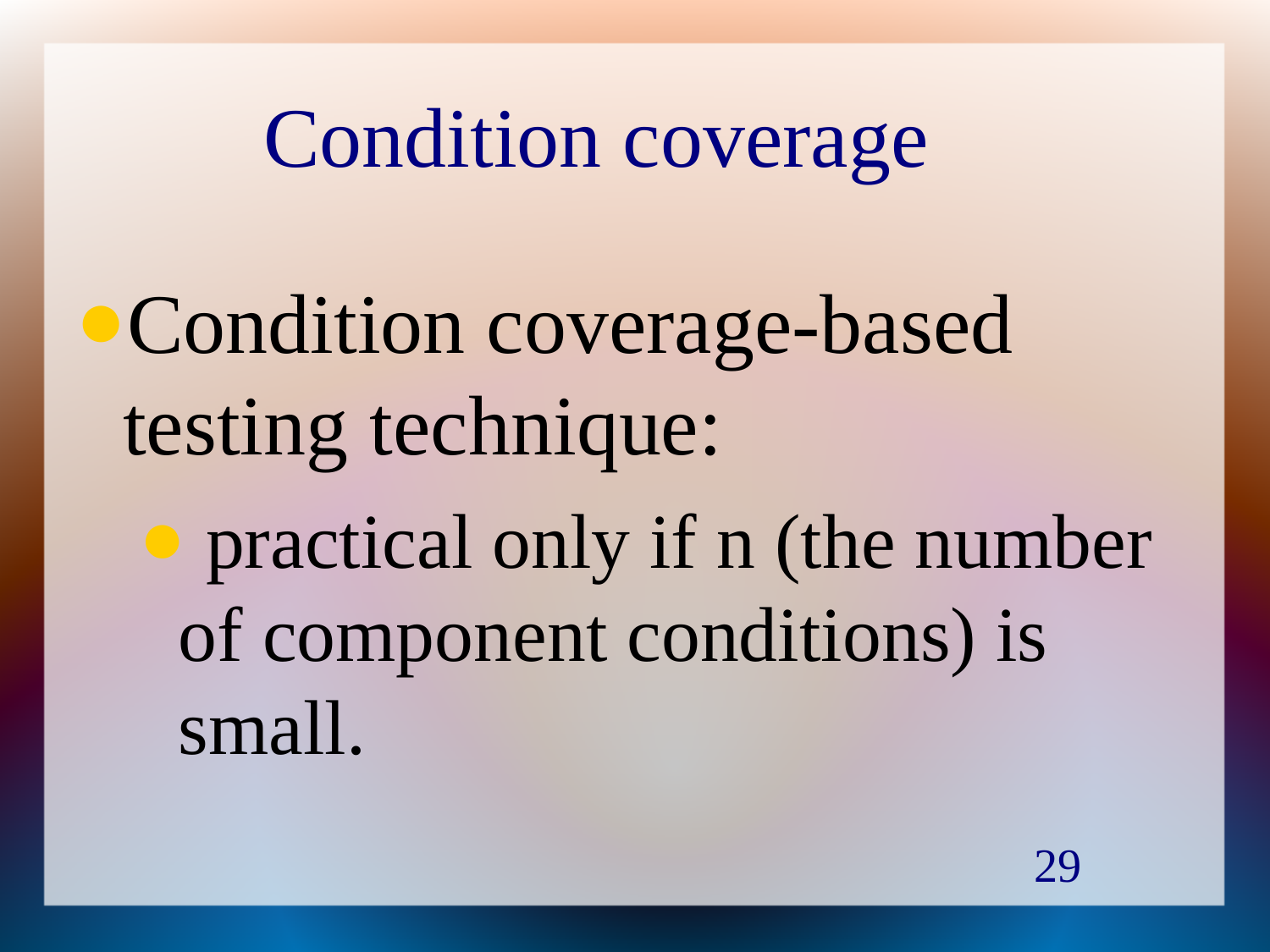

# Condition coverage
Condition coverage-based testing technique:
 practical only if n (the number of component conditions) is small.
29